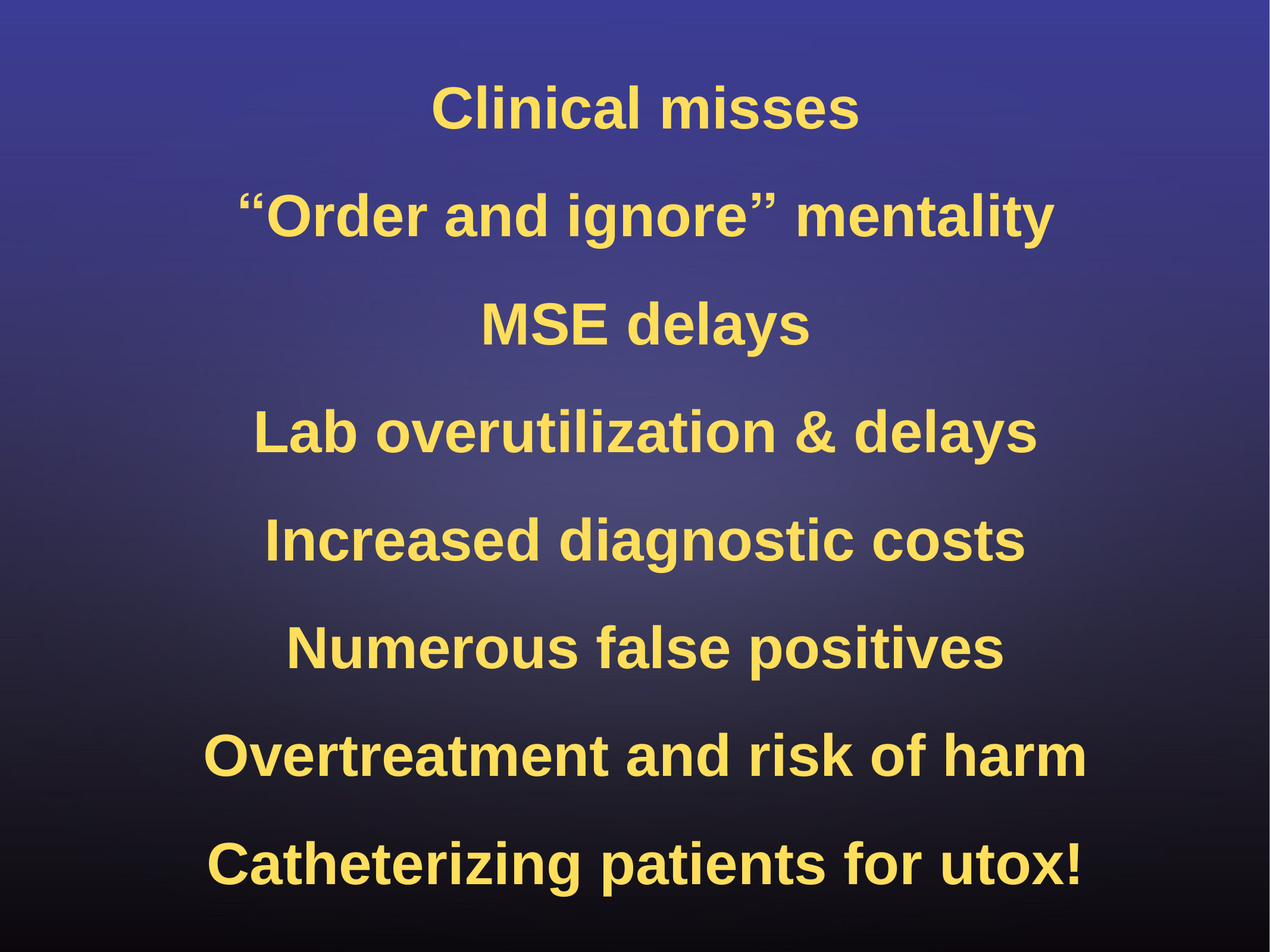

Clinical misses
“Order and ignore” mentality
MSE delays
Lab overutilization & delays
Increased diagnostic costs
Numerous false positives
Overtreatment and risk of harm
Catheterizing patients for utox!